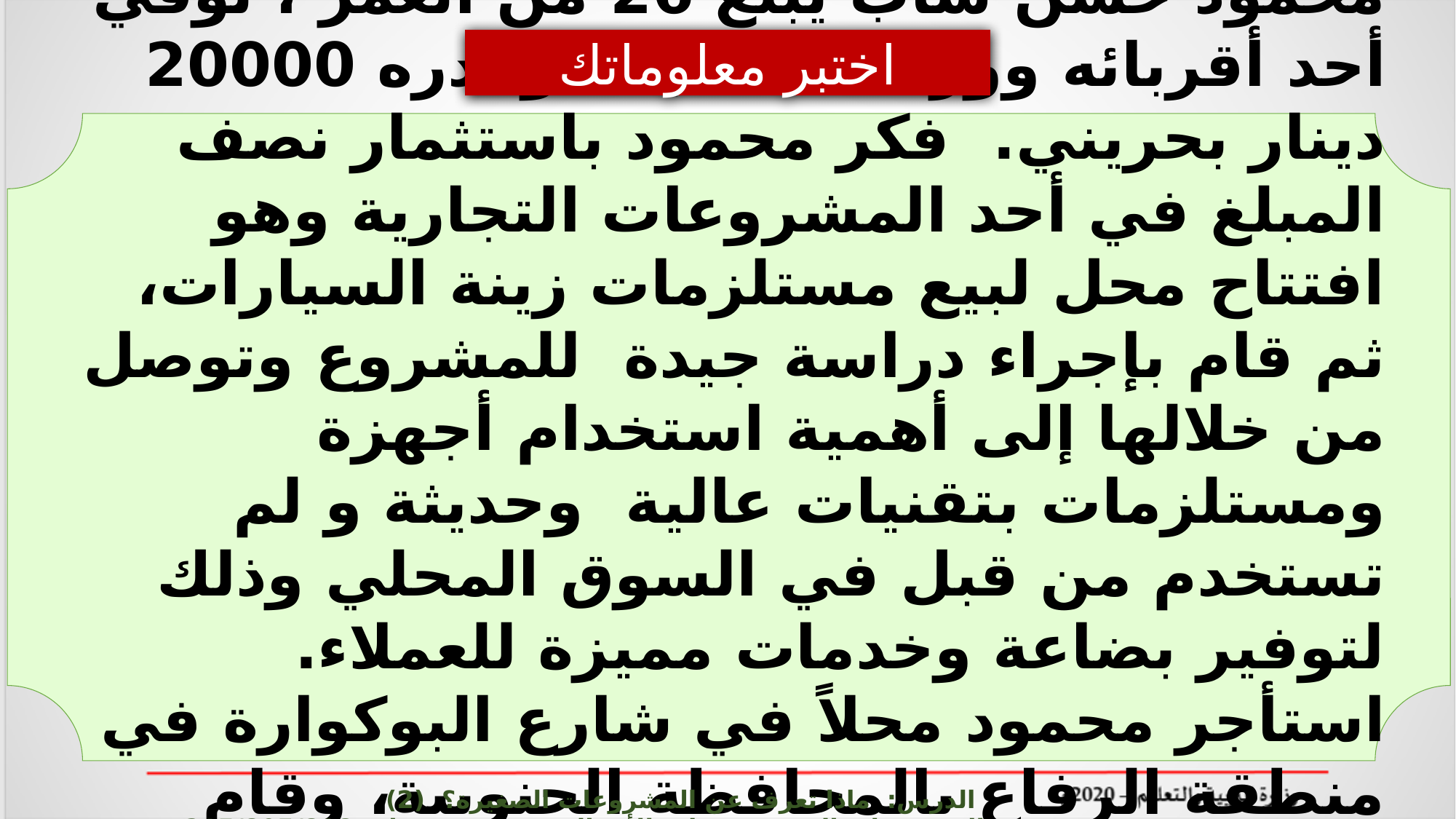

اختبر معلوماتك

اقرأ الحالة الآتية، ثم أجب عن الأسئلة التي تليها:
محمود حسن شاب يبلغ 26 من العمر ، توفي أحد أقربائه وورث عنه مبلغًا وقدره 20000 دينار بحريني.  فكر محمود باستثمار نصف المبلغ في أحد المشروعات التجارية وهو افتتاح محل لبيع مستلزمات زينة السيارات، ثم قام بإجراء دراسة جيدة  للمشروع وتوصل من خلالها إلى أهمية استخدام أجهزة ومستلزمات بتقنيات عالية  وحديثة و لم تستخدم من قبل في السوق المحلي وذلك لتوفير بضاعة وخدمات مميزة للعملاء. استأجر محمود محلاً في شارع البوكوارة في منطقة الرفاع بالمحافظة الجنوبية، وقام بتجهيزه بالأجهزة والمعدات الحديثة اللازمة  ووظف عاملين للعمل في المحل.

الدرس:  ماذا تعرف عن المشروعات الصغيرة؟  (2)                        المشروعات الصغيرة وريادة الأعمال                    ادر 215/805/808